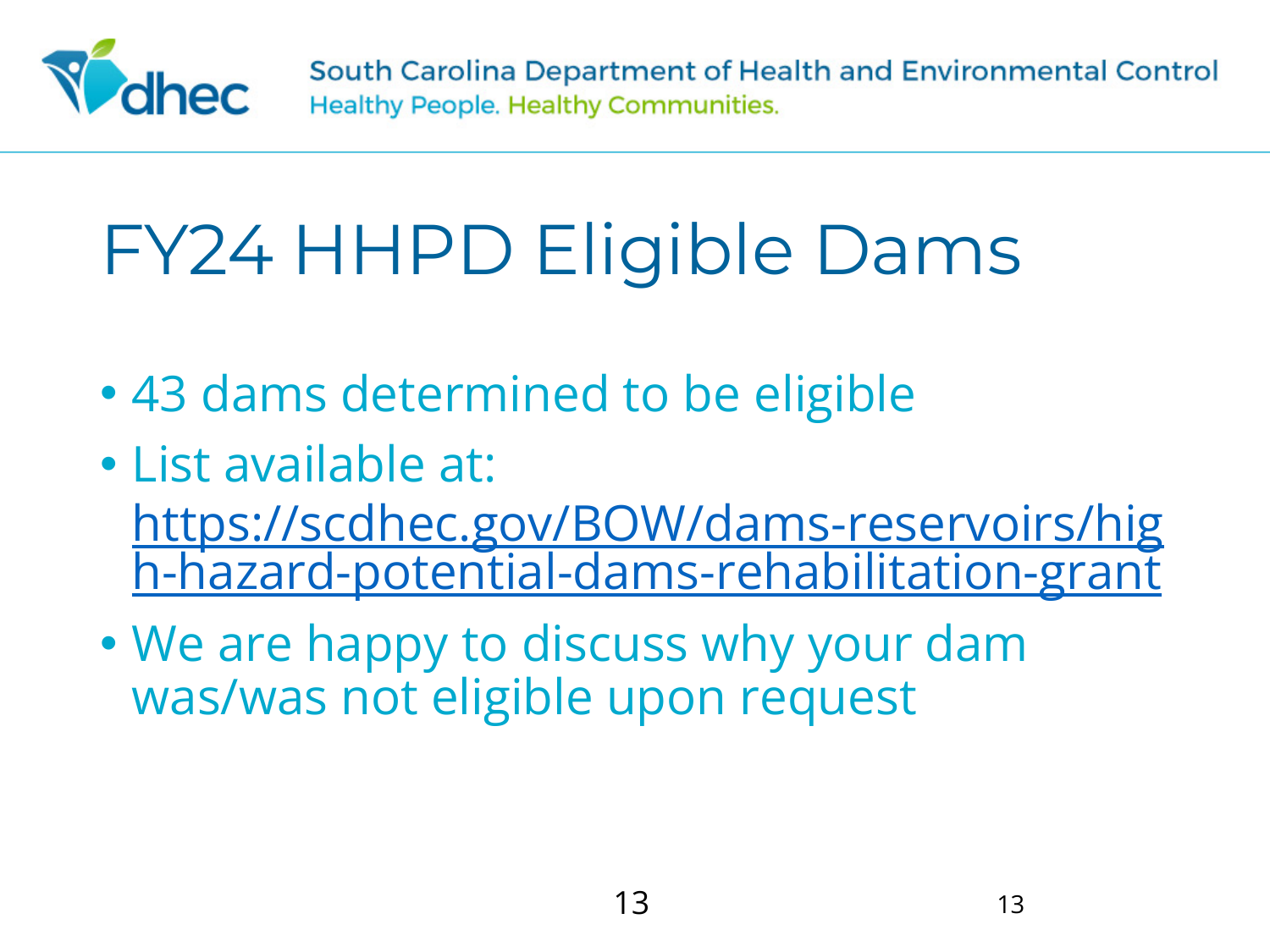

# FY24 HHPD Eligible Dams
43 dams determined to be eligible
List available at: https://scdhec.gov/BOW/dams-reservoirs/high-hazard-potential-dams-rehabilitation-grant
We are happy to discuss why your dam was/was not eligible upon request
13